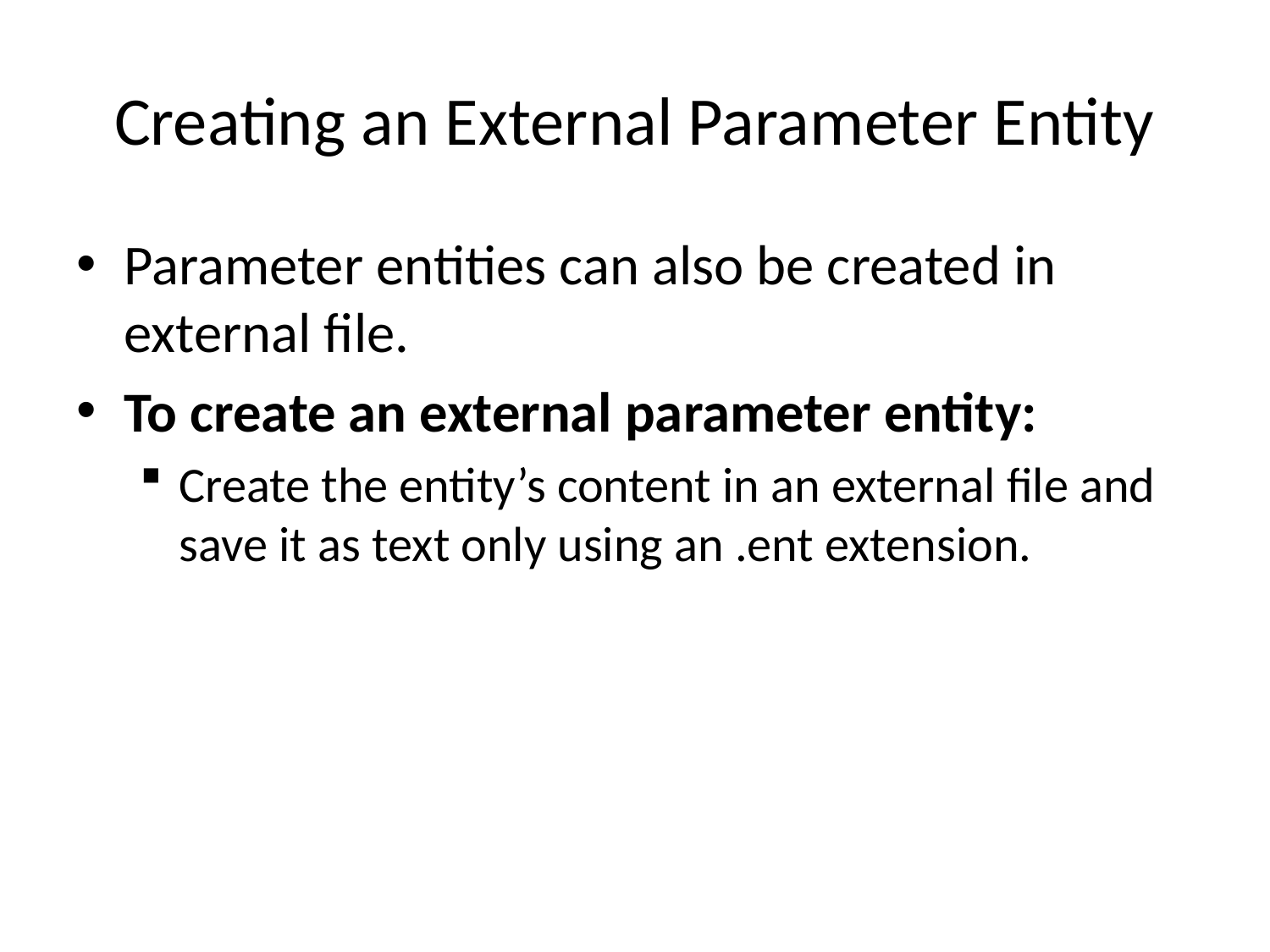

# Creating an External Parameter Entity
Parameter entities can also be created in external file.
To create an external parameter entity:
Create the entity’s content in an external file and save it as text only using an .ent extension.